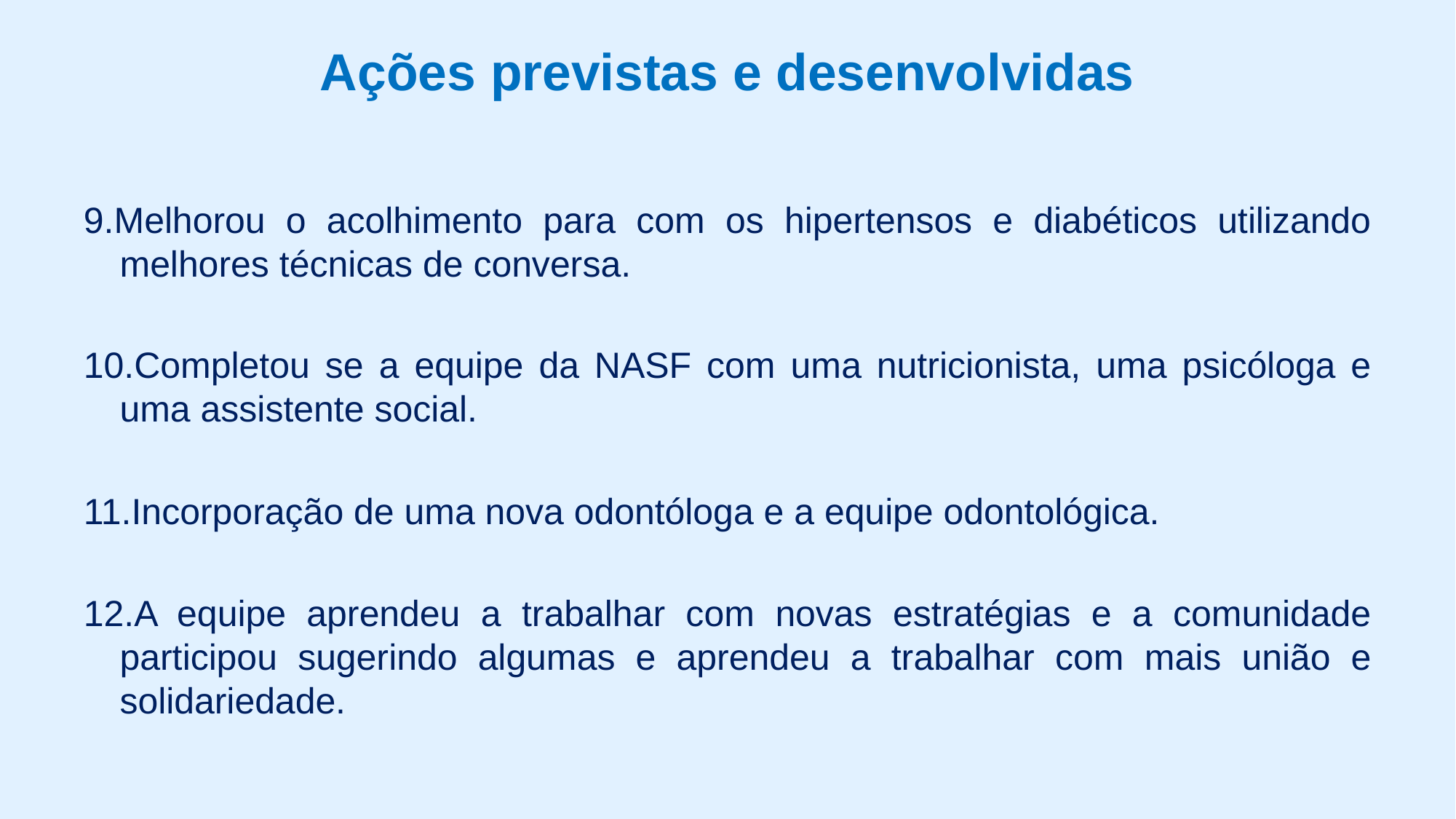

# Ações previstas e desenvolvidas
9.Melhorou o acolhimento para com os hipertensos e diabéticos utilizando melhores técnicas de conversa.

10.Completou se a equipe da NASF com uma nutricionista, uma psicóloga e uma assistente social.

11.Incorporação de uma nova odontóloga e a equipe odontológica.

12.A equipe aprendeu a trabalhar com novas estratégias e a comunidade participou sugerindo algumas e aprendeu a trabalhar com mais união e solidariedade.